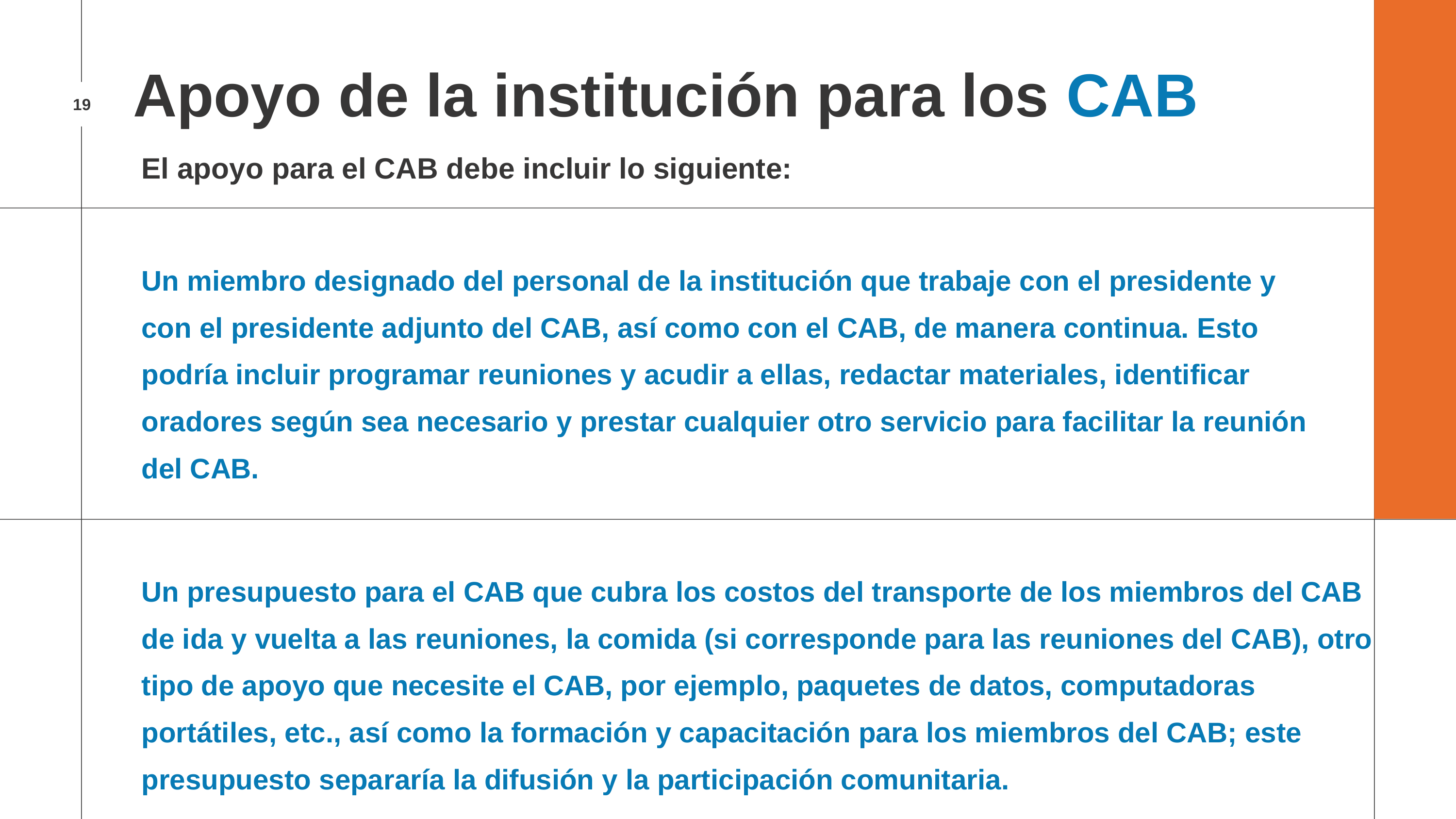

Apoyo de la institución para los CAB

19
El apoyo para el CAB debe incluir lo siguiente:

Un miembro designado del personal de la institución que trabaje con el presidente y con el presidente adjunto del CAB, así como con el CAB, de manera continua. Esto podría incluir programar reuniones y acudir a ellas, redactar materiales, identificar oradores según sea necesario y prestar cualquier otro servicio para facilitar la reunión del CAB.

Un presupuesto para el CAB que cubra los costos del transporte de los miembros del CAB de ida y vuelta a las reuniones, la comida (si corresponde para las reuniones del CAB), otro tipo de apoyo que necesite el CAB, por ejemplo, paquetes de datos, computadoras portátiles, etc., así como la formación y capacitación para los miembros del CAB; este presupuesto separaría la difusión y la participación comunitaria.